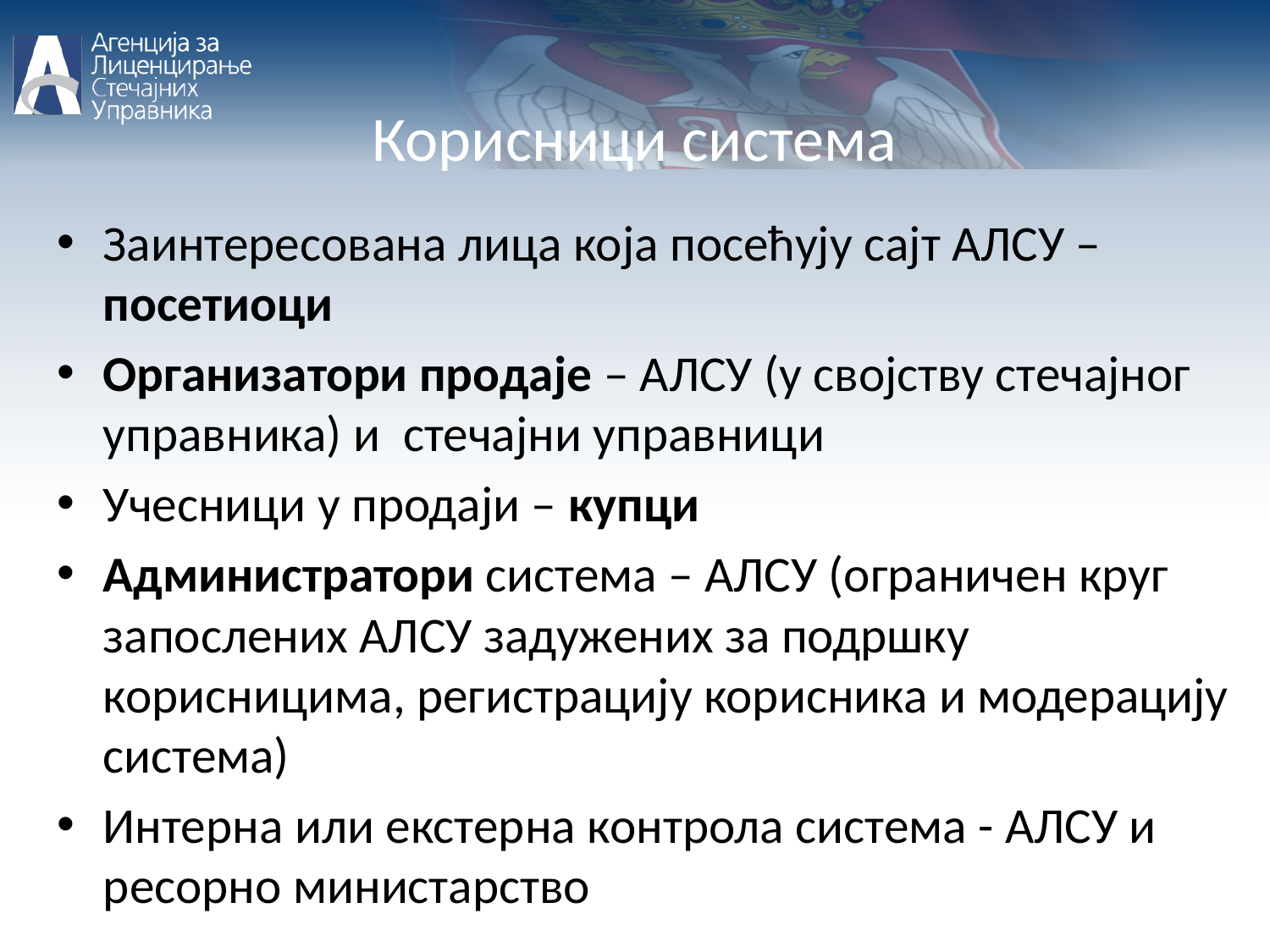

Корисници система
Заинтересована лица која посећују сајт АЛСУ – посетиоци
Организатори продаје – АЛСУ (у својству стечајног управника) и  стечајни управници
Учесници у продаји – купци
Администратори система – АЛСУ (ограничен круг запослених АЛСУ задужених за подршку корисницима, регистрацију корисника и модерацију система)
Интерна или екстерна контрола система - АЛСУ и ресорно министарство